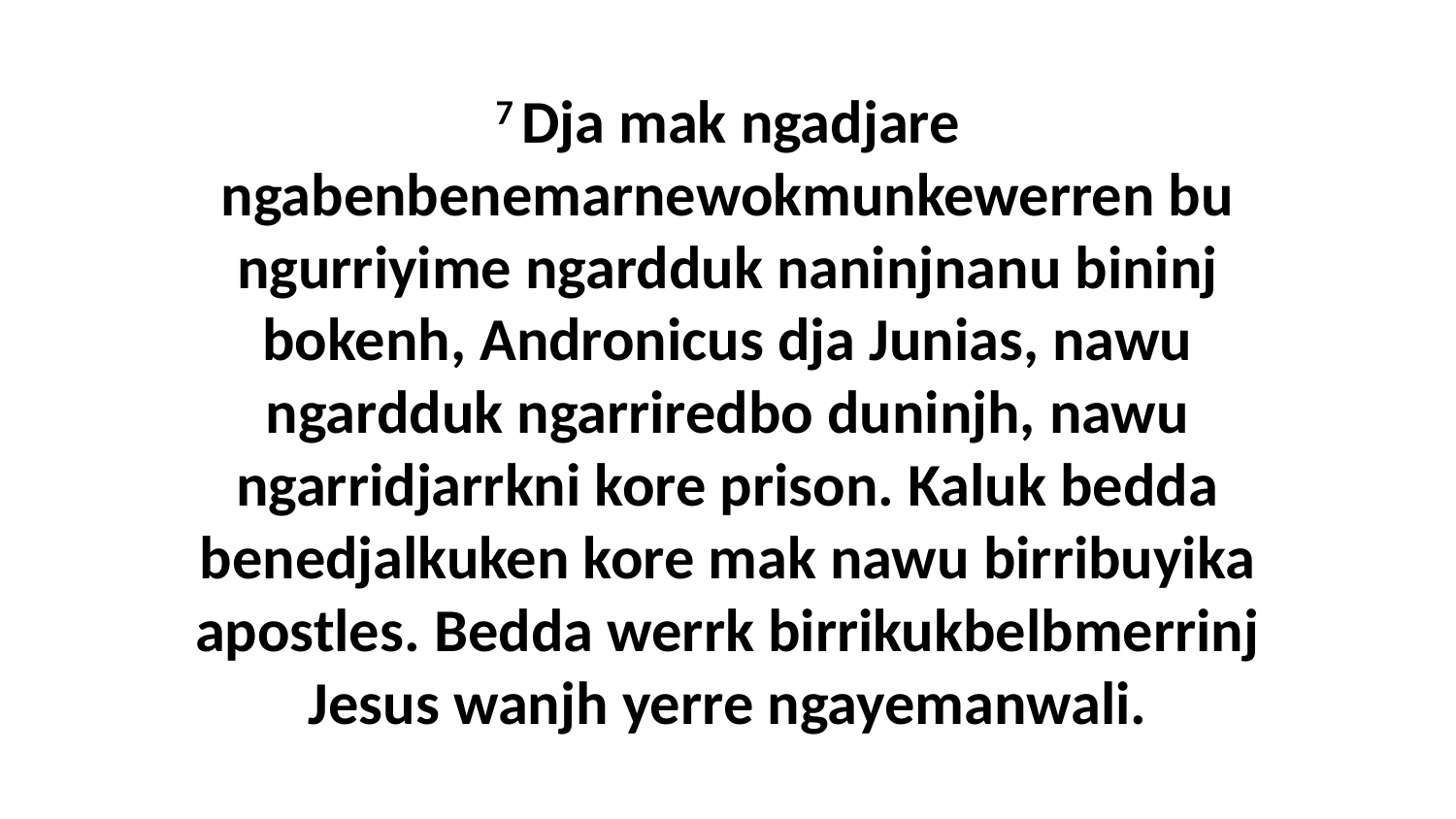

7 Dja mak ngadjare ngabenbenemarnewokmunkewerren bu ngurriyime ngardduk naninjnanu bininj bokenh, Andronicus dja Junias, nawu ngardduk ngarriredbo duninjh, nawu ngarridjarrkni kore prison. Kaluk bedda benedjalkuken kore mak nawu birribuyika apostles. Bedda werrk birrikukbelbmerrinj Jesus wanjh yerre ngayemanwali.